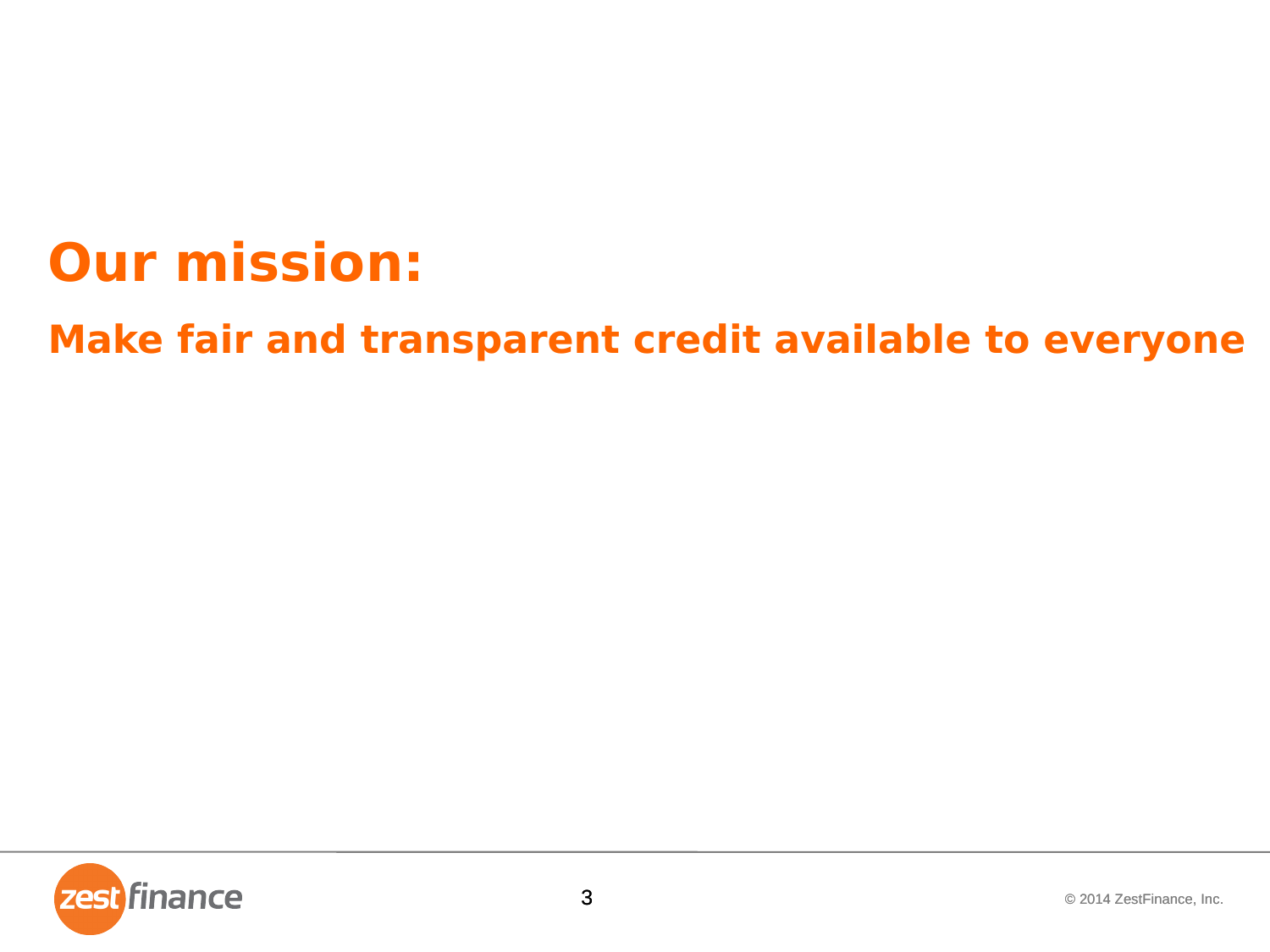

Our mission:
Make fair and transparent credit available to everyone